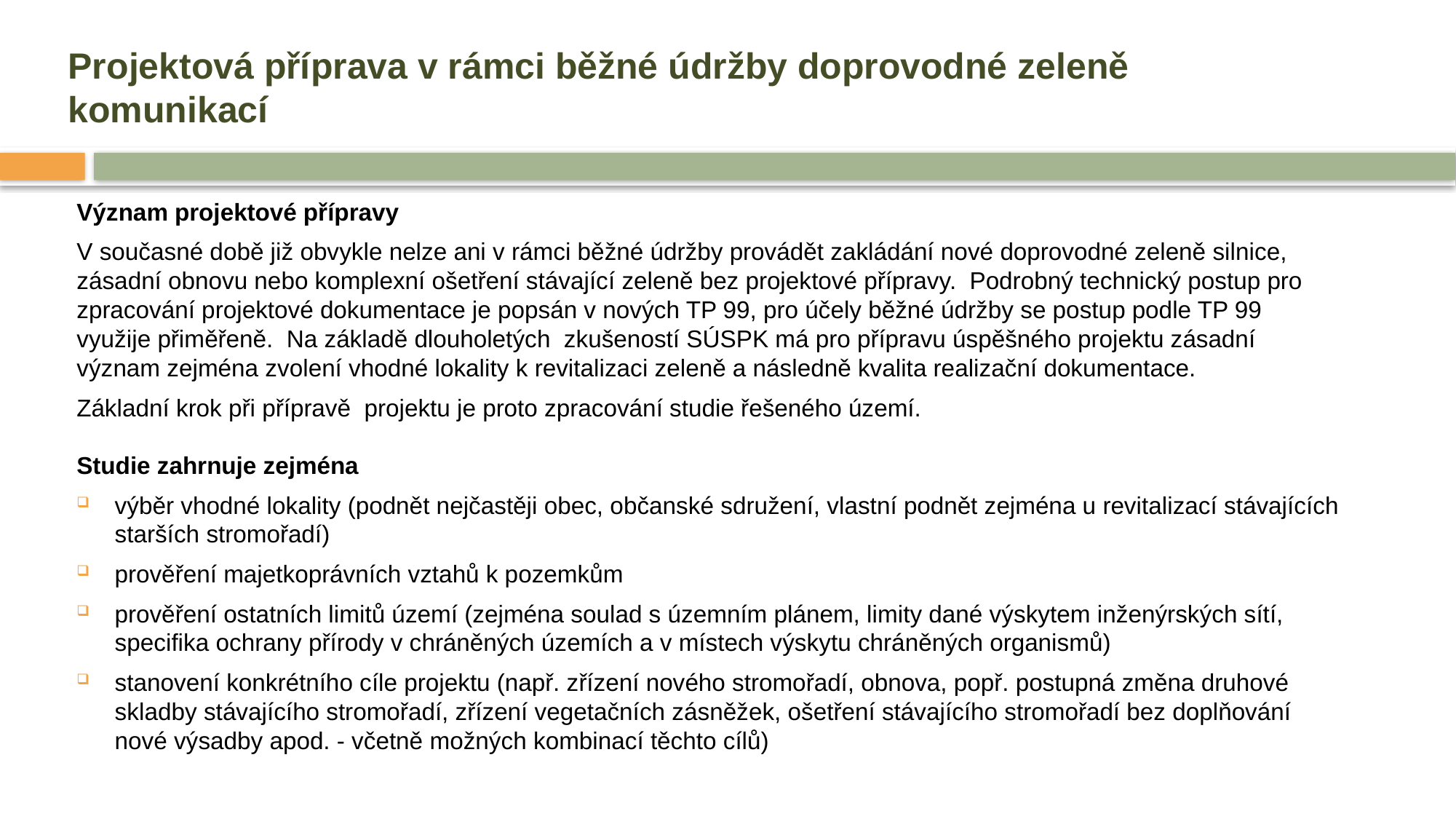

# Projektová příprava v rámci běžné údržby doprovodné zeleně komunikací
Význam projektové přípravy
V současné době již obvykle nelze ani v rámci běžné údržby provádět zakládání nové doprovodné zeleně silnice, zásadní obnovu nebo komplexní ošetření stávající zeleně bez projektové přípravy.  Podrobný technický postup pro zpracování projektové dokumentace je popsán v nových TP 99, pro účely běžné údržby se postup podle TP 99 využije přiměřeně.  Na základě dlouholetých  zkušeností SÚSPK má pro přípravu úspěšného projektu zásadní význam zejména zvolení vhodné lokality k revitalizaci zeleně a následně kvalita realizační dokumentace.
Základní krok při přípravě  projektu je proto zpracování studie řešeného území.

Studie zahrnuje zejména
výběr vhodné lokality (podnět nejčastěji obec, občanské sdružení, vlastní podnět zejména u revitalizací stávajících starších stromořadí)
prověření majetkoprávních vztahů k pozemkům
prověření ostatních limitů území (zejména soulad s územním plánem, limity dané výskytem inženýrských sítí, specifika ochrany přírody v chráněných územích a v místech výskytu chráněných organismů)
stanovení konkrétního cíle projektu (např. zřízení nového stromořadí, obnova, popř. postupná změna druhové skladby stávajícího stromořadí, zřízení vegetačních zásněžek, ošetření stávajícího stromořadí bez doplňování nové výsadby apod. - včetně možných kombinací těchto cílů)